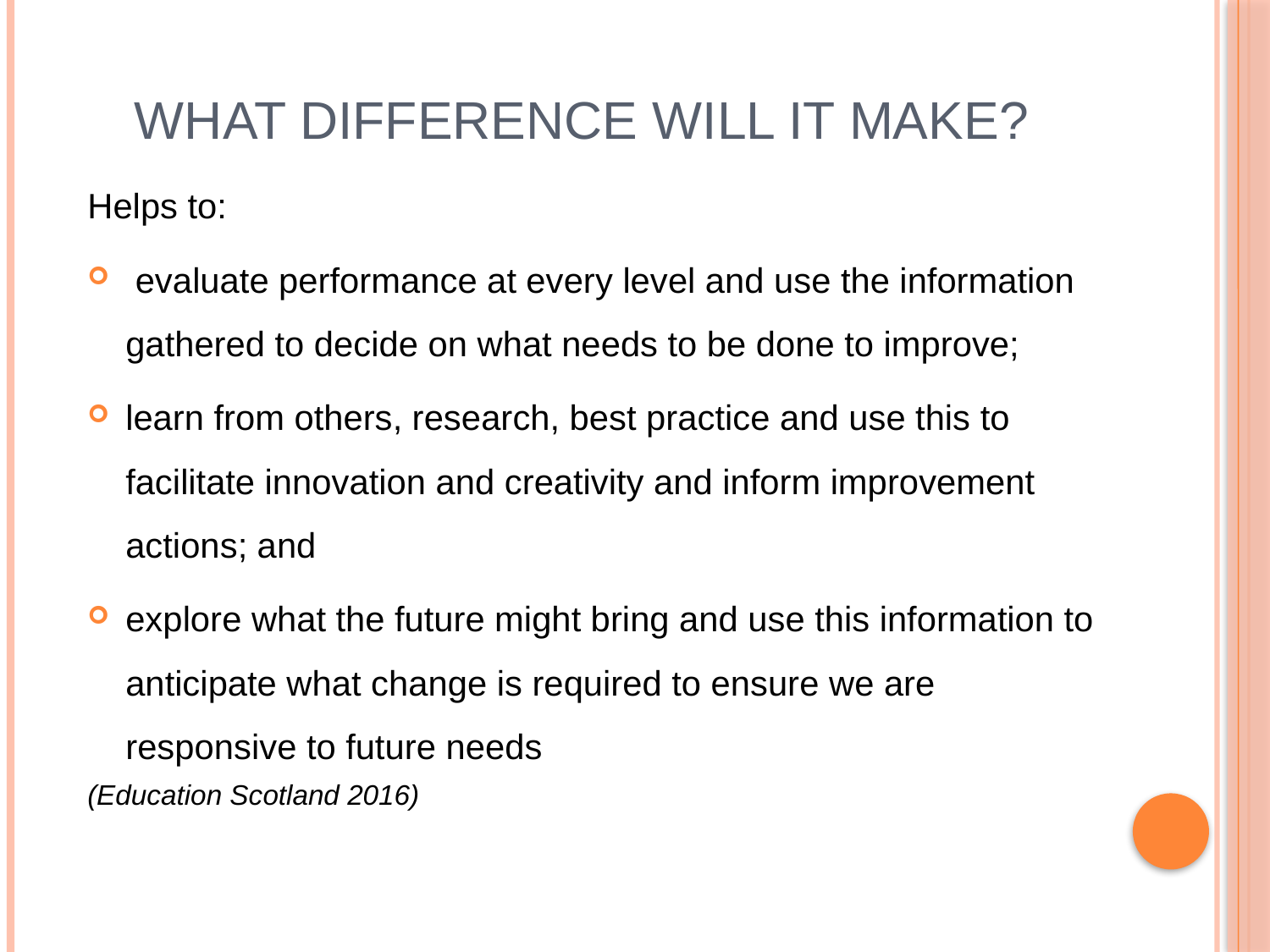

# What difference will it make?
Helps to:
 evaluate performance at every level and use the information gathered to decide on what needs to be done to improve;
learn from others, research, best practice and use this to facilitate innovation and creativity and inform improvement actions; and
explore what the future might bring and use this information to anticipate what change is required to ensure we are responsive to future needs
(Education Scotland 2016)